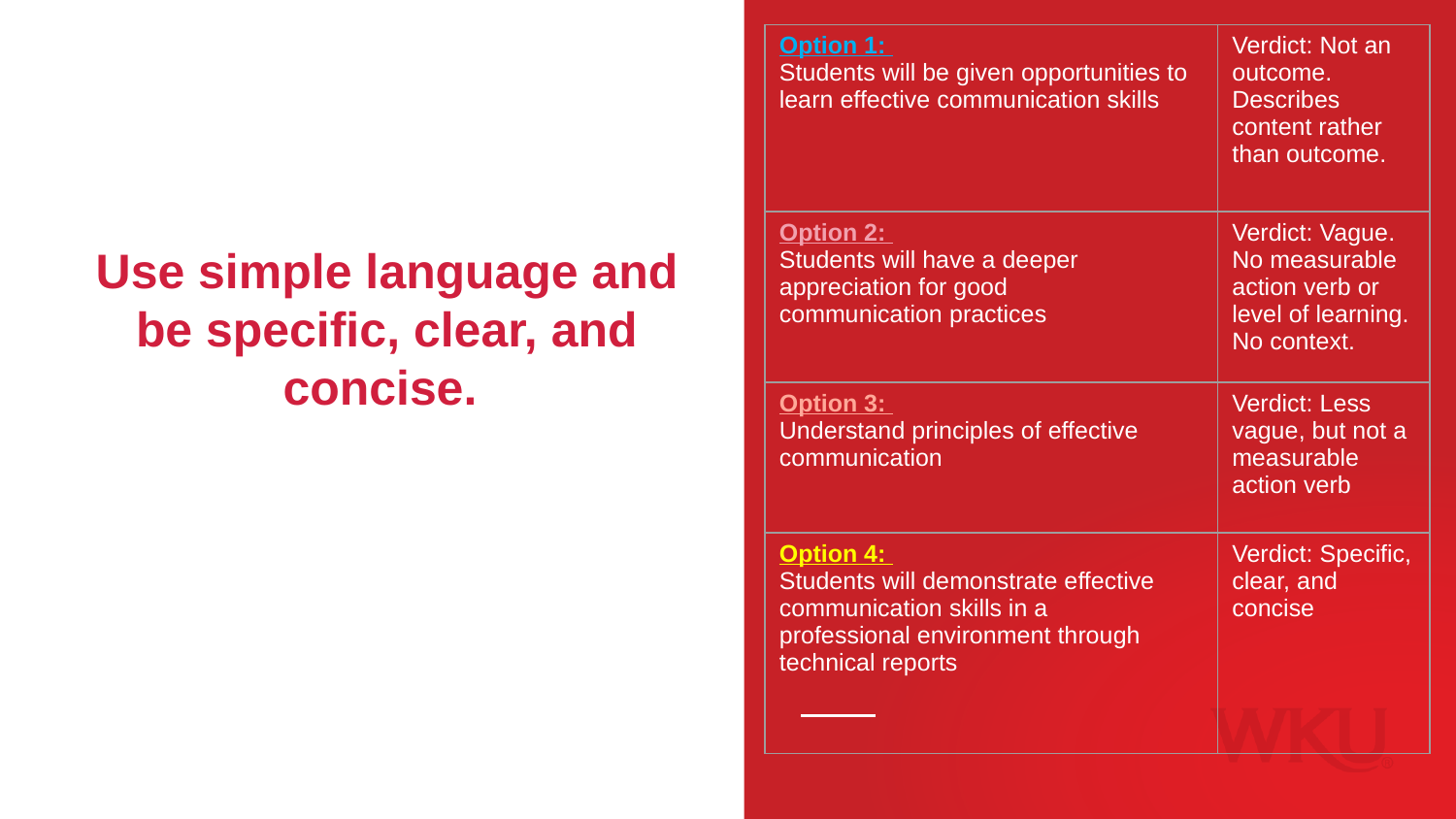

| Option 1: Students will be given opportunities to learn effective communication skills | Verdict: Not an outcome. Describes content rather than outcome. |
| --- | --- |
| Option 2: Students will have a deeper appreciation for good communication practices | Verdict: Vague. No measurable action verb or level of learning. No context. |
| Option 3: Understand principles of effective communication | Verdict: Less vague, but not a measurable action verb |
| Option 4: Students will demonstrate effective communication skills in a professional environment through technical reports | Verdict: Specific, clear, and concise |
Use simple language and be specific, clear, and concise.